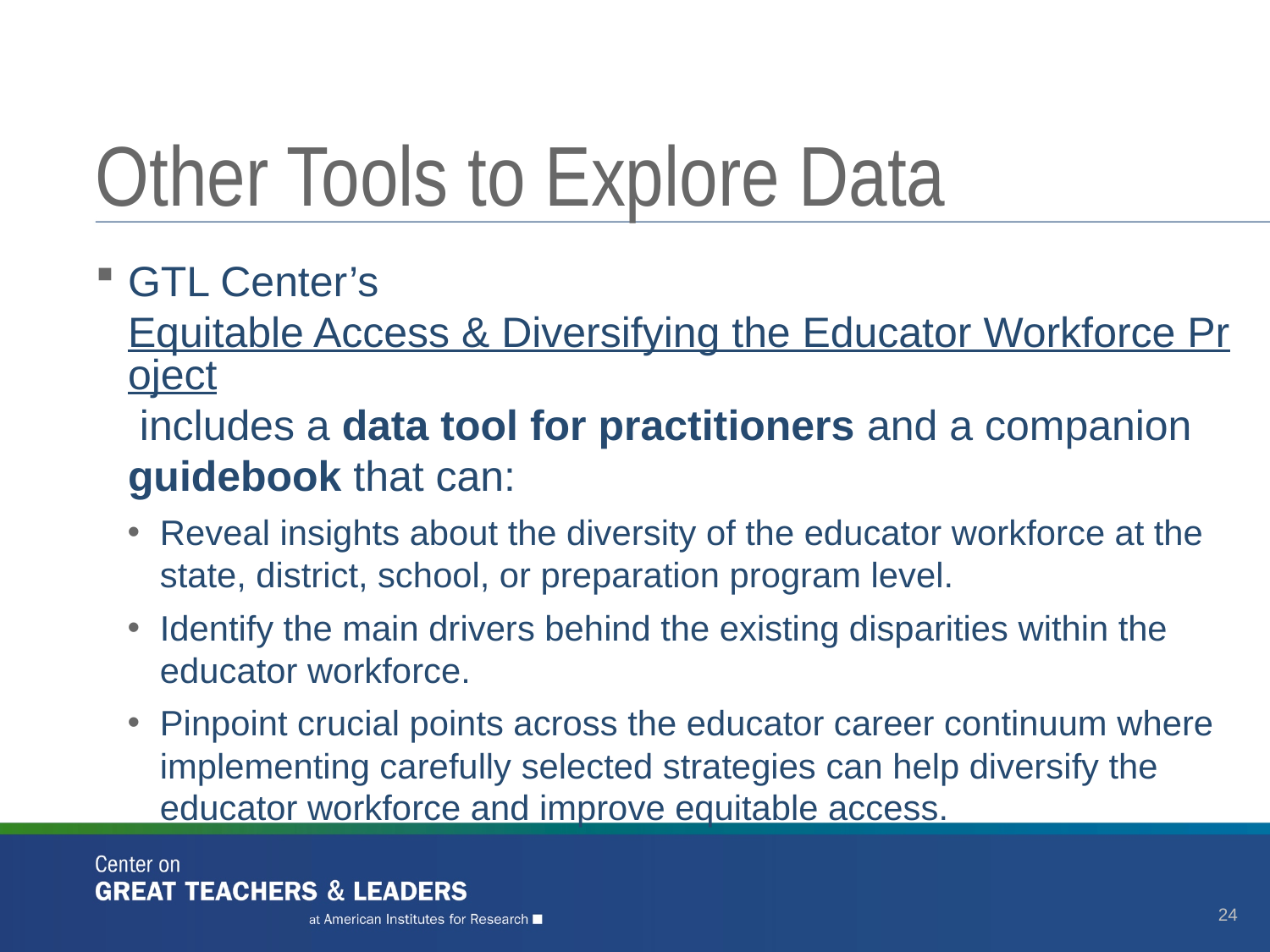

# Other Tools to Explore Data
GTL Center’s Equitable Access & Diversifying the Educator Workforce Project includes a data tool for practitioners and a companion guidebook that can:
Reveal insights about the diversity of the educator workforce at the state, district, school, or preparation program level.
Identify the main drivers behind the existing disparities within the educator workforce.
Pinpoint crucial points across the educator career continuum where implementing carefully selected strategies can help diversify the educator workforce and improve equitable access.
24